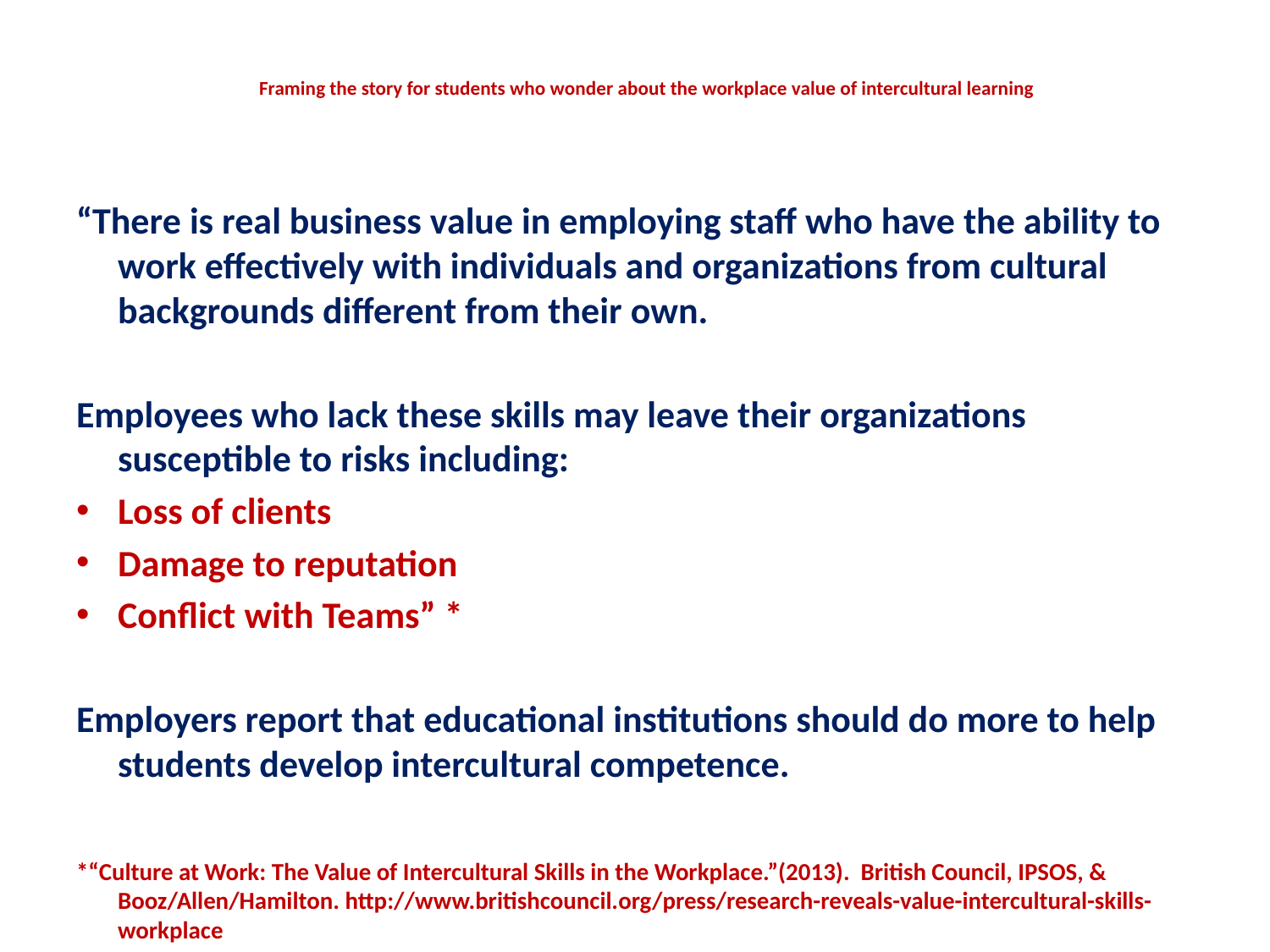

# Framing the story for students who wonder about the workplace value of intercultural learning
“There is real business value in employing staff who have the ability to work effectively with individuals and organizations from cultural backgrounds different from their own.

Employees who lack these skills may leave their organizations susceptible to risks including:
Loss of clients
Damage to reputation
Conflict with Teams” *

Employers report that educational institutions should do more to help students develop intercultural competence.

*“Culture at Work: The Value of Intercultural Skills in the Workplace.”(2013).  British Council, IPSOS, & Booz/Allen/Hamilton. http://www.britishcouncil.org/press/research-reveals-value-intercultural-skills-workplace